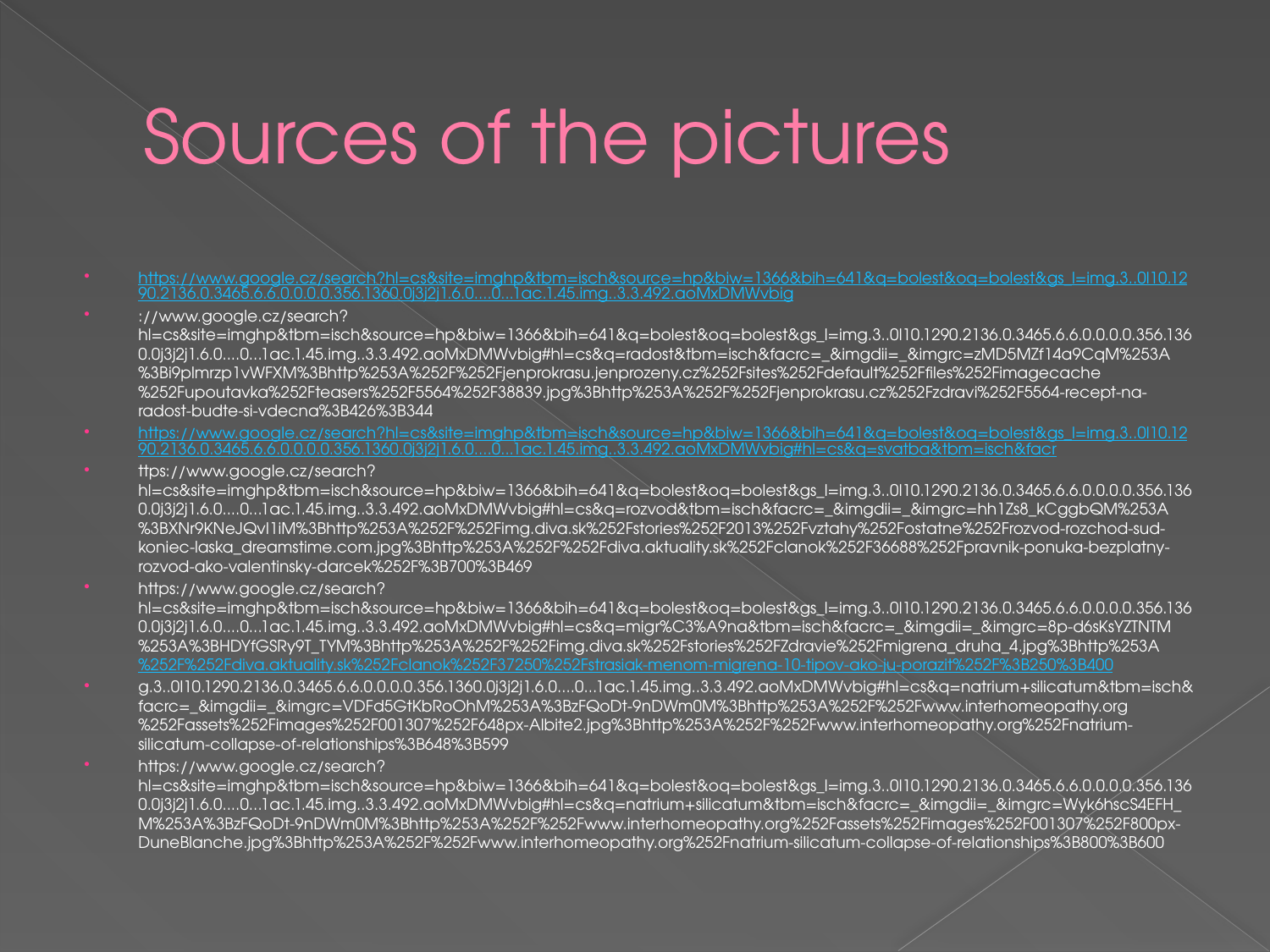

# Sources of the pictures
https://www.google.cz/search?hl=cs&site=imghp&tbm=isch&source=hp&biw=1366&bih=641&q=bolest&oq=bolest&gs_l=img.3..0l10.1290.2136.0.3465.6.6.0.0.0.0.356.1360.0j3j2j1.6.0....0...1ac.1.45.img..3.3.492.aoMxDMWvbig
://www.google.cz/search?hl=cs&site=imghp&tbm=isch&source=hp&biw=1366&bih=641&q=bolest&oq=bolest&gs_l=img.3..0l10.1290.2136.0.3465.6.6.0.0.0.0.356.1360.0j3j2j1.6.0....0...1ac.1.45.img..3.3.492.aoMxDMWvbig#hl=cs&q=radost&tbm=isch&facrc=_&imgdii=_&imgrc=zMD5MZf14a9CqM%253A%3Bi9plmrzp1vWFXM%3Bhttp%253A%252F%252Fjenprokrasu.jenprozeny.cz%252Fsites%252Fdefault%252Ffiles%252Fimagecache%252Fupoutavka%252Fteasers%252F5564%252F38839.jpg%3Bhttp%253A%252F%252Fjenprokrasu.cz%252Fzdravi%252F5564-recept-na-radost-budte-si-vdecna%3B426%3B344
https://www.google.cz/search?hl=cs&site=imghp&tbm=isch&source=hp&biw=1366&bih=641&q=bolest&oq=bolest&gs_l=img.3..0l10.1290.2136.0.3465.6.6.0.0.0.0.356.1360.0j3j2j1.6.0....0...1ac.1.45.img..3.3.492.aoMxDMWvbig#hl=cs&q=svatba&tbm=isch&facr
ttps://www.google.cz/search?hl=cs&site=imghp&tbm=isch&source=hp&biw=1366&bih=641&q=bolest&oq=bolest&gs_l=img.3..0l10.1290.2136.0.3465.6.6.0.0.0.0.356.1360.0j3j2j1.6.0....0...1ac.1.45.img..3.3.492.aoMxDMWvbig#hl=cs&q=rozvod&tbm=isch&facrc=_&imgdii=_&imgrc=hh1Zs8_kCggbQM%253A%3BXNr9KNeJQvI1iM%3Bhttp%253A%252F%252Fimg.diva.sk%252Fstories%252F2013%252Fvztahy%252Fostatne%252Frozvod-rozchod-sud-koniec-laska_dreamstime.com.jpg%3Bhttp%253A%252F%252Fdiva.aktuality.sk%252Fclanok%252F36688%252Fpravnik-ponuka-bezplatny-rozvod-ako-valentinsky-darcek%252F%3B700%3B469
https://www.google.cz/search?hl=cs&site=imghp&tbm=isch&source=hp&biw=1366&bih=641&q=bolest&oq=bolest&gs_l=img.3..0l10.1290.2136.0.3465.6.6.0.0.0.0.356.1360.0j3j2j1.6.0....0...1ac.1.45.img..3.3.492.aoMxDMWvbig#hl=cs&q=migr%C3%A9na&tbm=isch&facrc=_&imgdii=_&imgrc=8p-d6sKsYZTNTM%253A%3BHDYfGSRy9T_TYM%3Bhttp%253A%252F%252Fimg.diva.sk%252Fstories%252FZdravie%252Fmigrena_druha_4.jpg%3Bhttp%253A%252F%252Fdiva.aktuality.sk%252Fclanok%252F37250%252Fstrasiak-menom-migrena-10-tipov-ako-ju-porazit%252F%3B250%3B400
g.3..0l10.1290.2136.0.3465.6.6.0.0.0.0.356.1360.0j3j2j1.6.0....0...1ac.1.45.img..3.3.492.aoMxDMWvbig#hl=cs&q=natrium+silicatum&tbm=isch&facrc=_&imgdii=_&imgrc=VDFd5GtKbRoOhM%253A%3BzFQoDt-9nDWm0M%3Bhttp%253A%252F%252Fwww.interhomeopathy.org%252Fassets%252Fimages%252F001307%252F648px-Albite2.jpg%3Bhttp%253A%252F%252Fwww.interhomeopathy.org%252Fnatrium-silicatum-collapse-of-relationships%3B648%3B599
https://www.google.cz/search?hl=cs&site=imghp&tbm=isch&source=hp&biw=1366&bih=641&q=bolest&oq=bolest&gs_l=img.3..0l10.1290.2136.0.3465.6.6.0.0.0.0.356.1360.0j3j2j1.6.0....0...1ac.1.45.img..3.3.492.aoMxDMWvbig#hl=cs&q=natrium+silicatum&tbm=isch&facrc=_&imgdii=_&imgrc=Wyk6hscS4EFH_M%253A%3BzFQoDt-9nDWm0M%3Bhttp%253A%252F%252Fwww.interhomeopathy.org%252Fassets%252Fimages%252F001307%252F800px-DuneBlanche.jpg%3Bhttp%253A%252F%252Fwww.interhomeopathy.org%252Fnatrium-silicatum-collapse-of-relationships%3B800%3B600